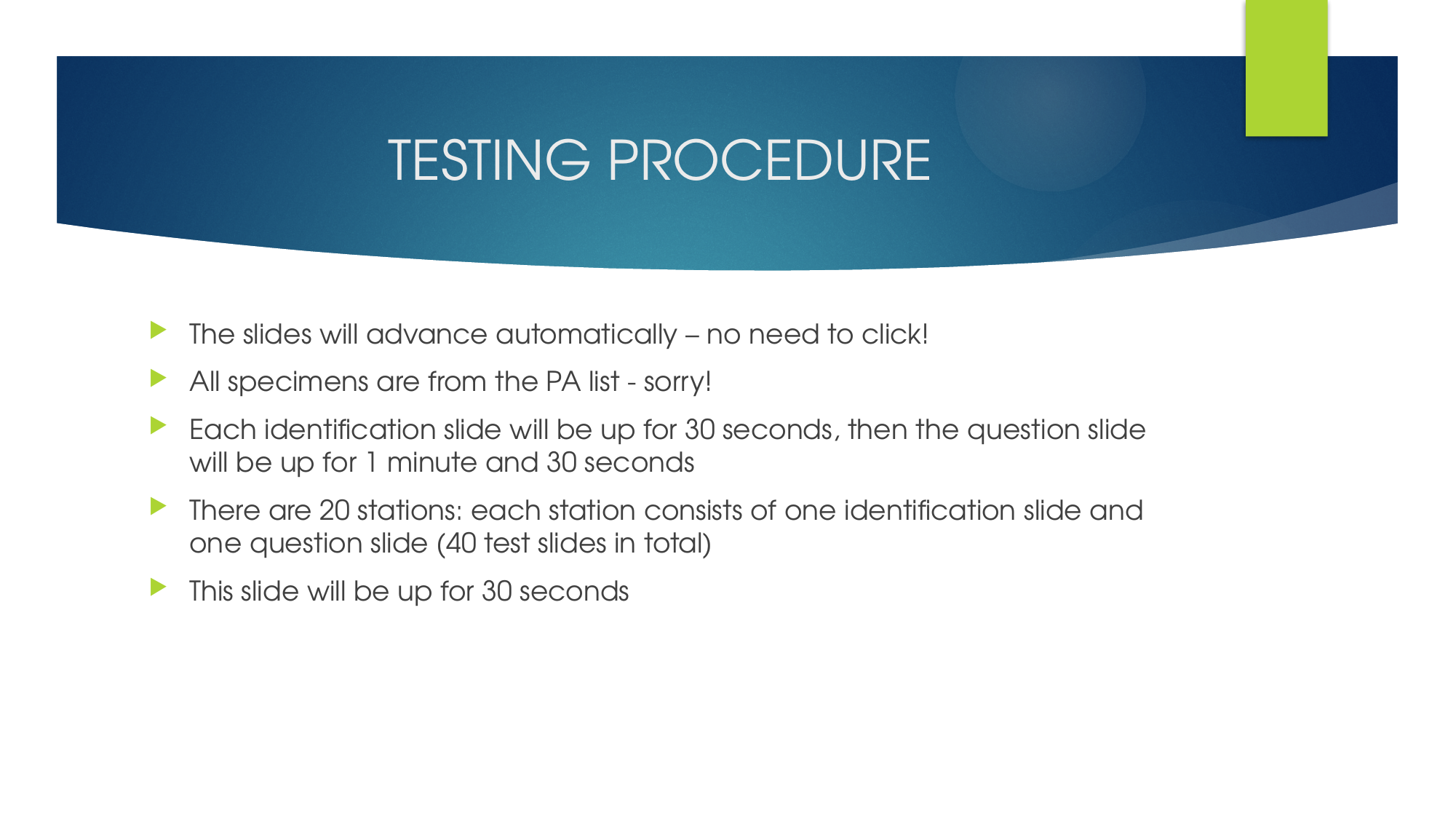

# TESTING PROCEDURE
The slides will advance automatically – no need to click!
All specimens are from the PA list - sorry!
Each identification slide will be up for 30 seconds, then the question slide will be up for 1 minute and 30 seconds
There are 20 stations: each station consists of one identification slide and one question slide (40 test slides in total)
This slide will be up for 30 seconds